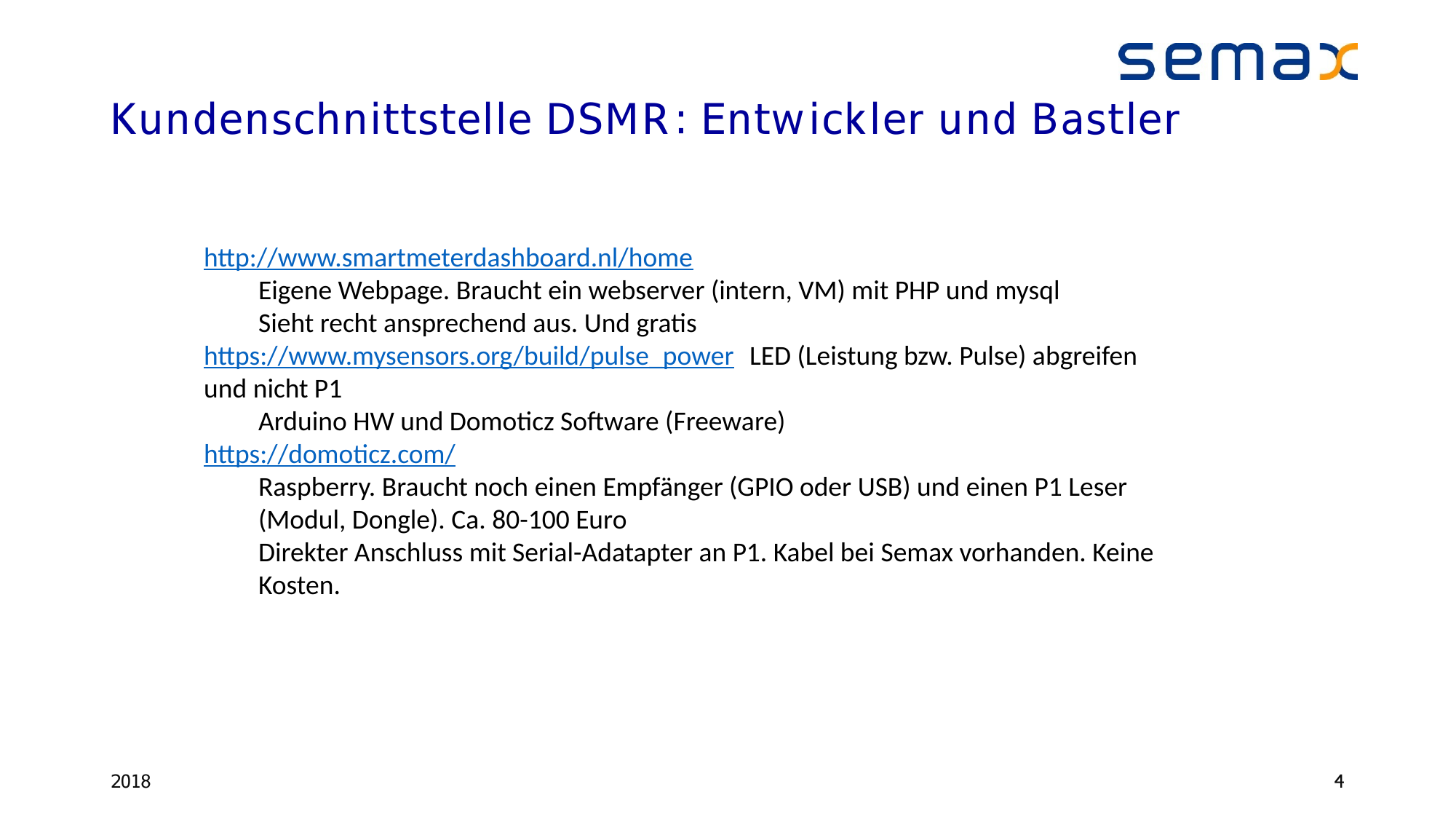

# Kundenschnittstelle DSMR: Entwickler und Bastler
http://www.smartmeterdashboard.nl/home
Eigene Webpage. Braucht ein webserver (intern, VM) mit PHP und mysql
Sieht recht ansprechend aus. Und gratis
https://www.mysensors.org/build/pulse_power	LED (Leistung bzw. Pulse) abgreifen und nicht P1
Arduino HW und Domoticz Software (Freeware)
https://domoticz.com/
Raspberry. Braucht noch einen Empfänger (GPIO oder USB) und einen P1 Leser (Modul, Dongle). Ca. 80-100 Euro
Direkter Anschluss mit Serial-Adatapter an P1. Kabel bei Semax vorhanden. Keine Kosten.
2018
4